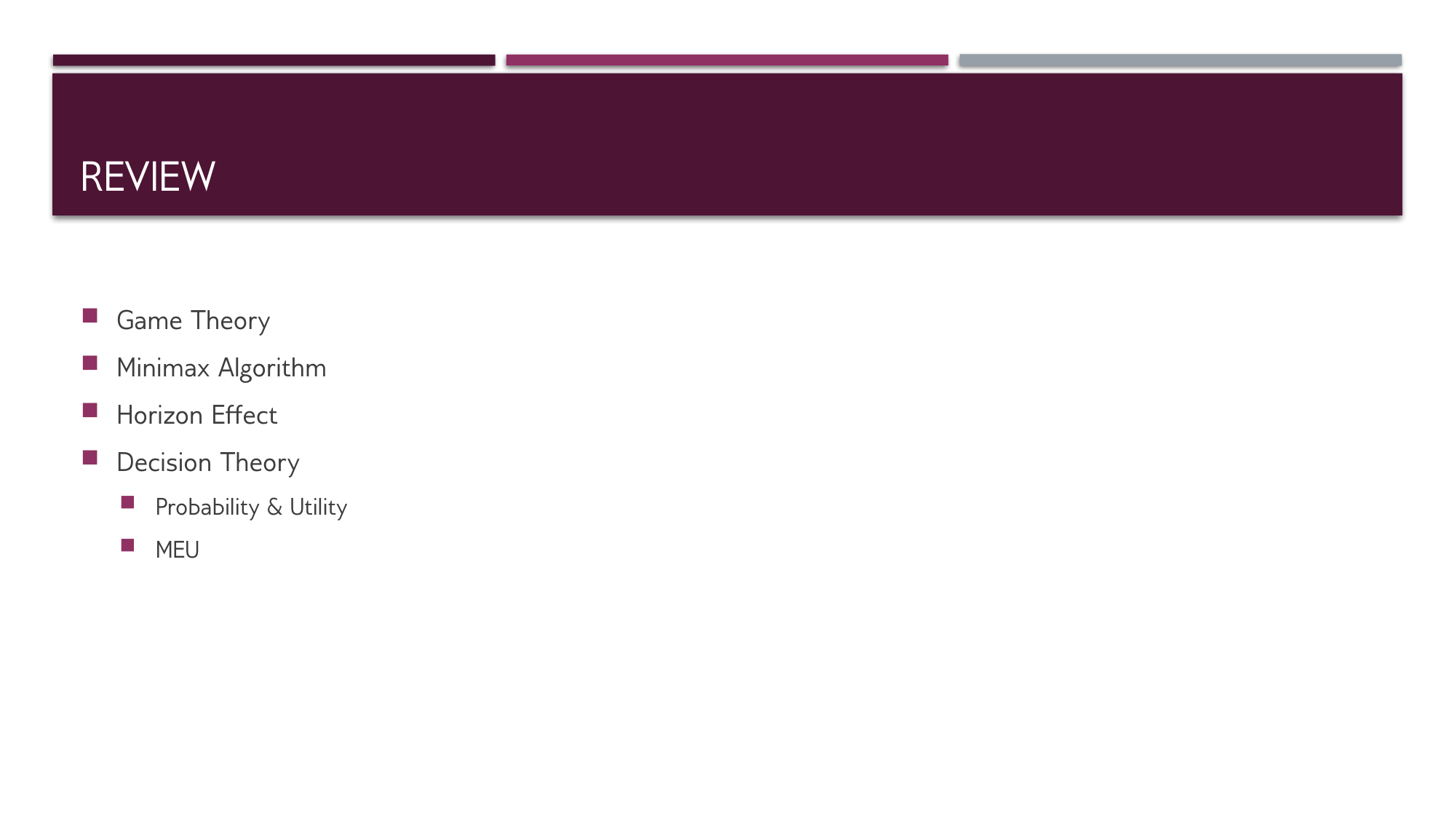

# Review
Game Theory
Minimax Algorithm
Horizon Effect
Decision Theory
Probability & Utility
MEU